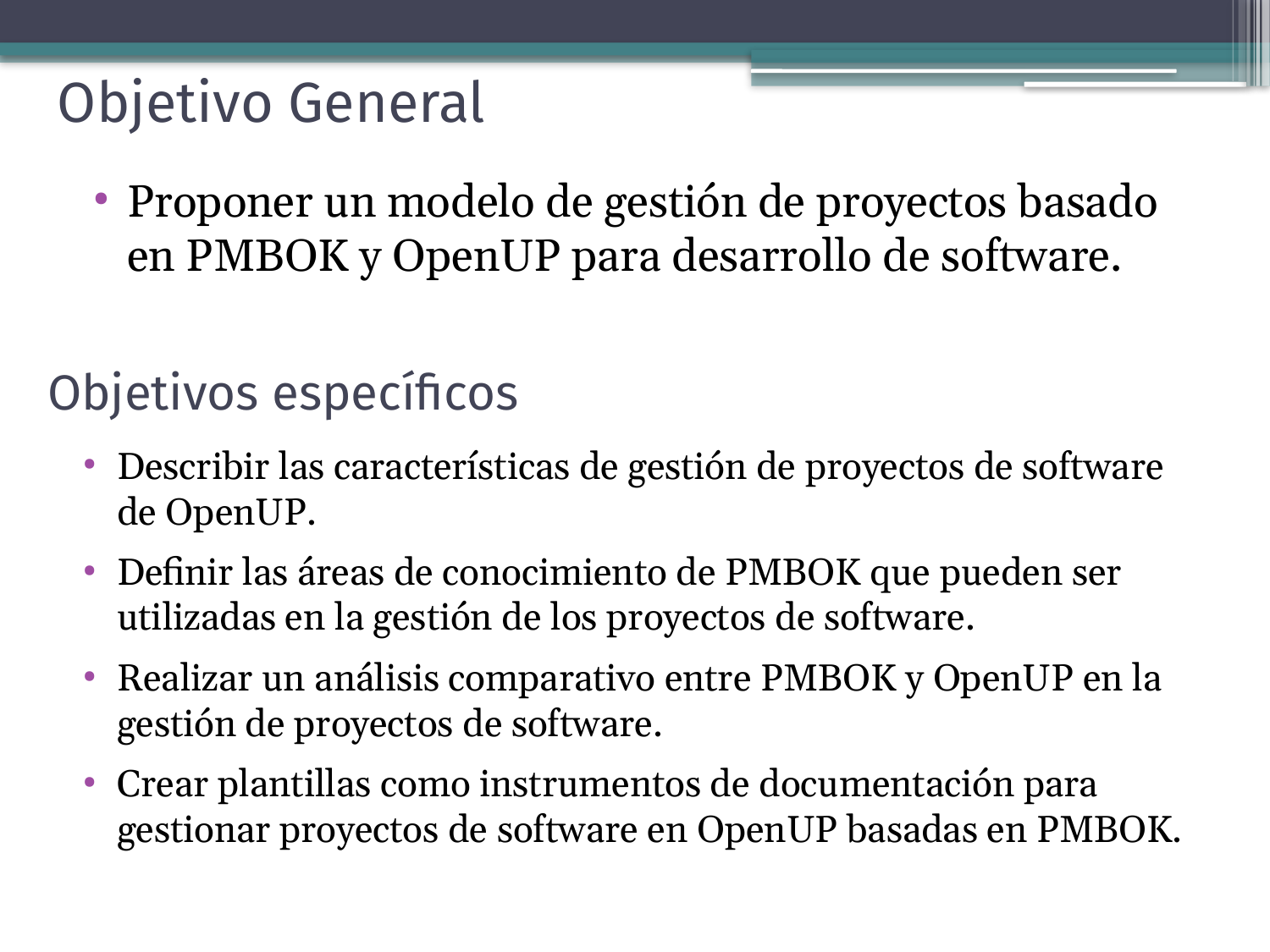

# Objetivo General
Proponer un modelo de gestión de proyectos basado en PMBOK y OpenUP para desarrollo de software.

Objetivos específicos
Describir las características de gestión de proyectos de software de OpenUP.
Definir las áreas de conocimiento de PMBOK que pueden ser utilizadas en la gestión de los proyectos de software.
Realizar un análisis comparativo entre PMBOK y OpenUP en la gestión de proyectos de software.
Crear plantillas como instrumentos de documentación para gestionar proyectos de software en OpenUP basadas en PMBOK.